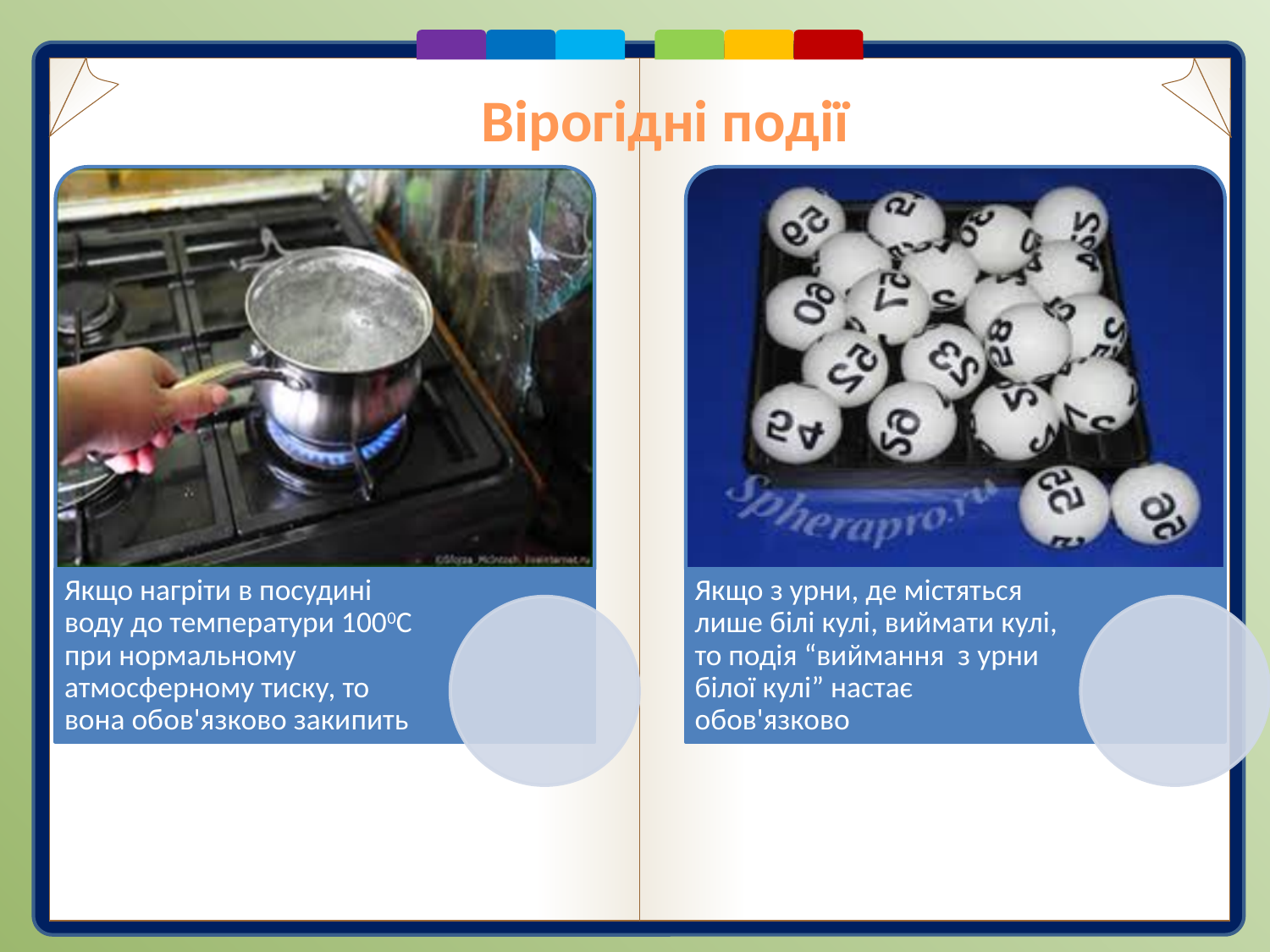

Вірогідні події
Якщо нагріти в посудині воду до температури 1000С при нормальному атмосферному тиску, то вона обов'язково закипить
Якщо з урни, де містяться лише білі кулі, виймати кулі, то подія “виймання  з урни білої кулі” настає обов'язково